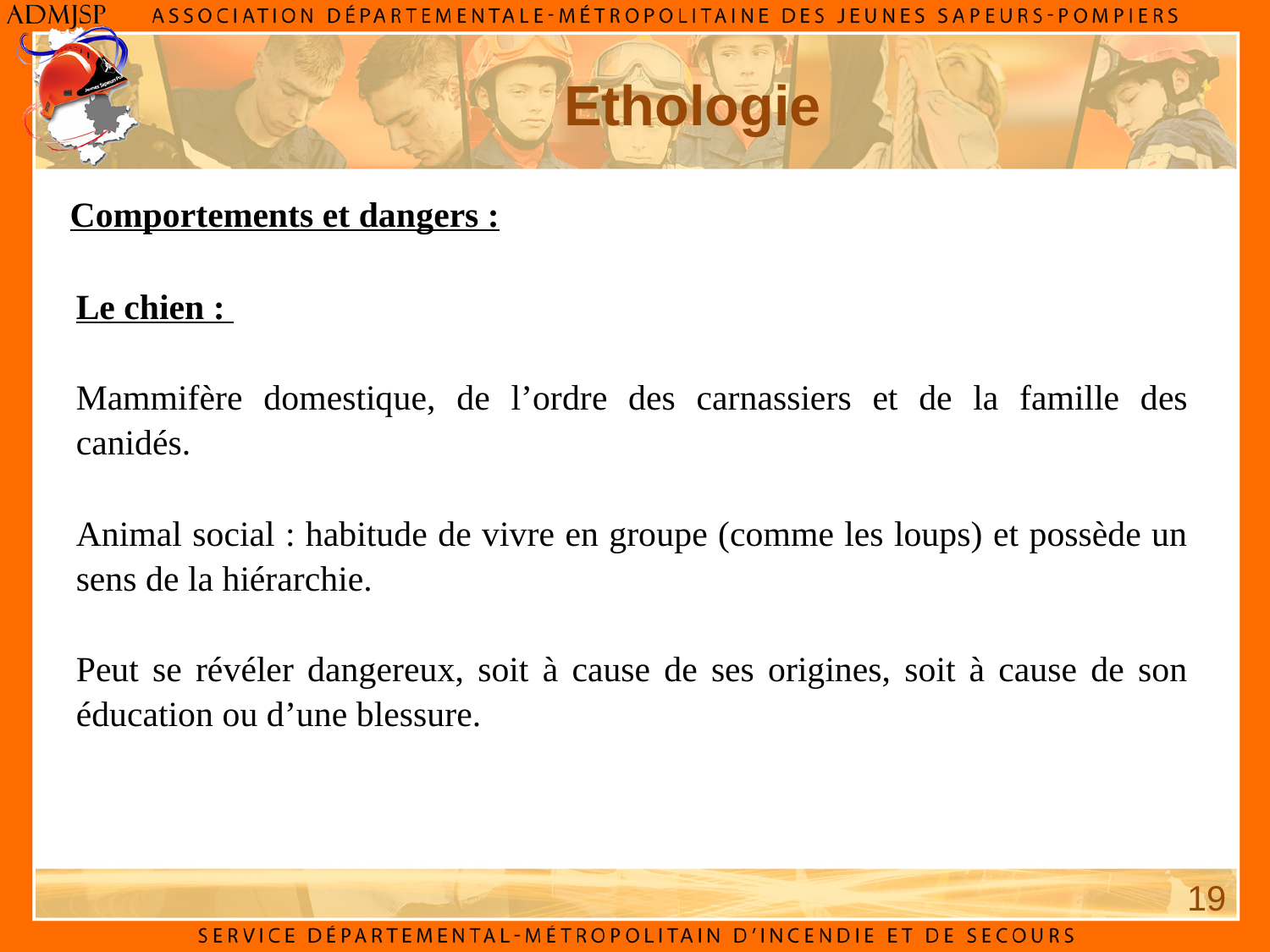

Ethologie
Comportements et dangers :
Le chien :

Mammifère domestique, de l’ordre des carnassiers et de la famille des canidés.

Animal social : habitude de vivre en groupe (comme les loups) et possède un sens de la hiérarchie.

Peut se révéler dangereux, soit à cause de ses origines, soit à cause de son éducation ou d’une blessure.
19